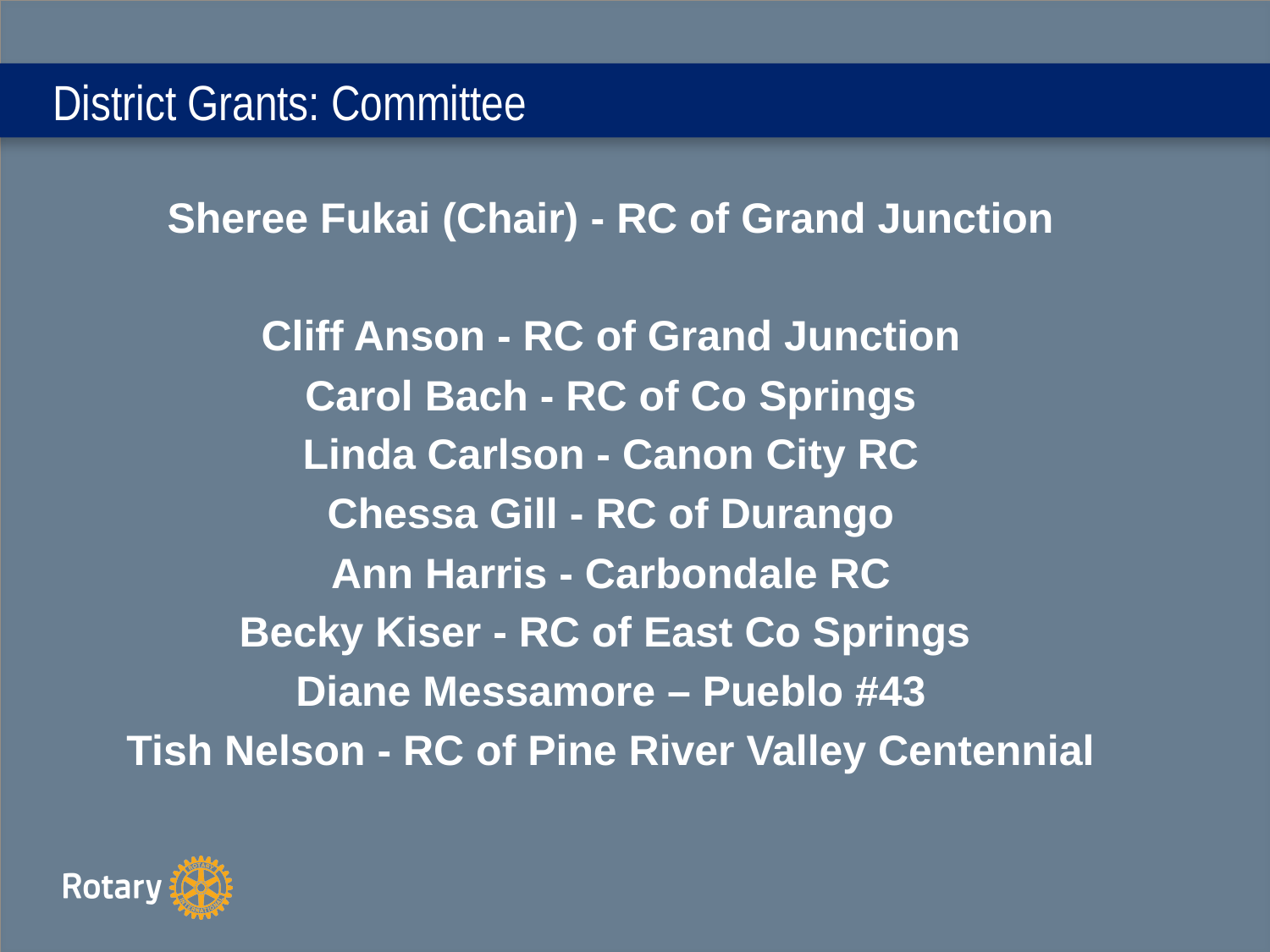

# District Grants: Committee
Sheree Fukai (Chair) - RC of Grand Junction

Cliff Anson - RC of Grand Junction
Carol Bach - RC of Co Springs
Linda Carlson - Canon City RC
Chessa Gill - RC of Durango
Ann Harris - Carbondale RC
Becky Kiser - RC of East Co Springs
Diane Messamore – Pueblo #43
Tish Nelson - RC of Pine River Valley Centennial